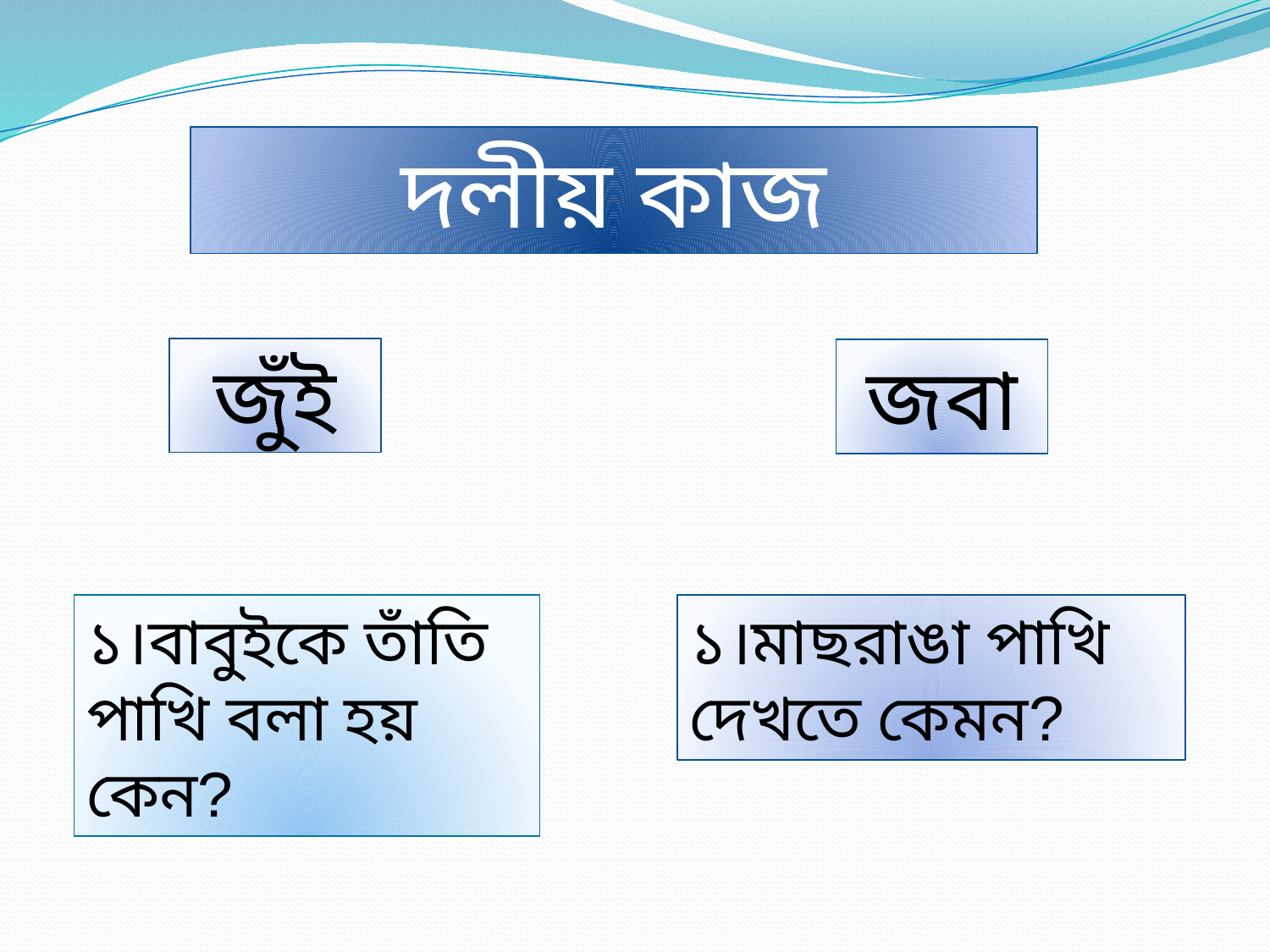

দলীয় কাজ
জুঁই
জবা
১।বাবুইকে তাঁতি পাখি বলা হয় কেন?
১।মাছরাঙা পাখি দেখতে কেমন?